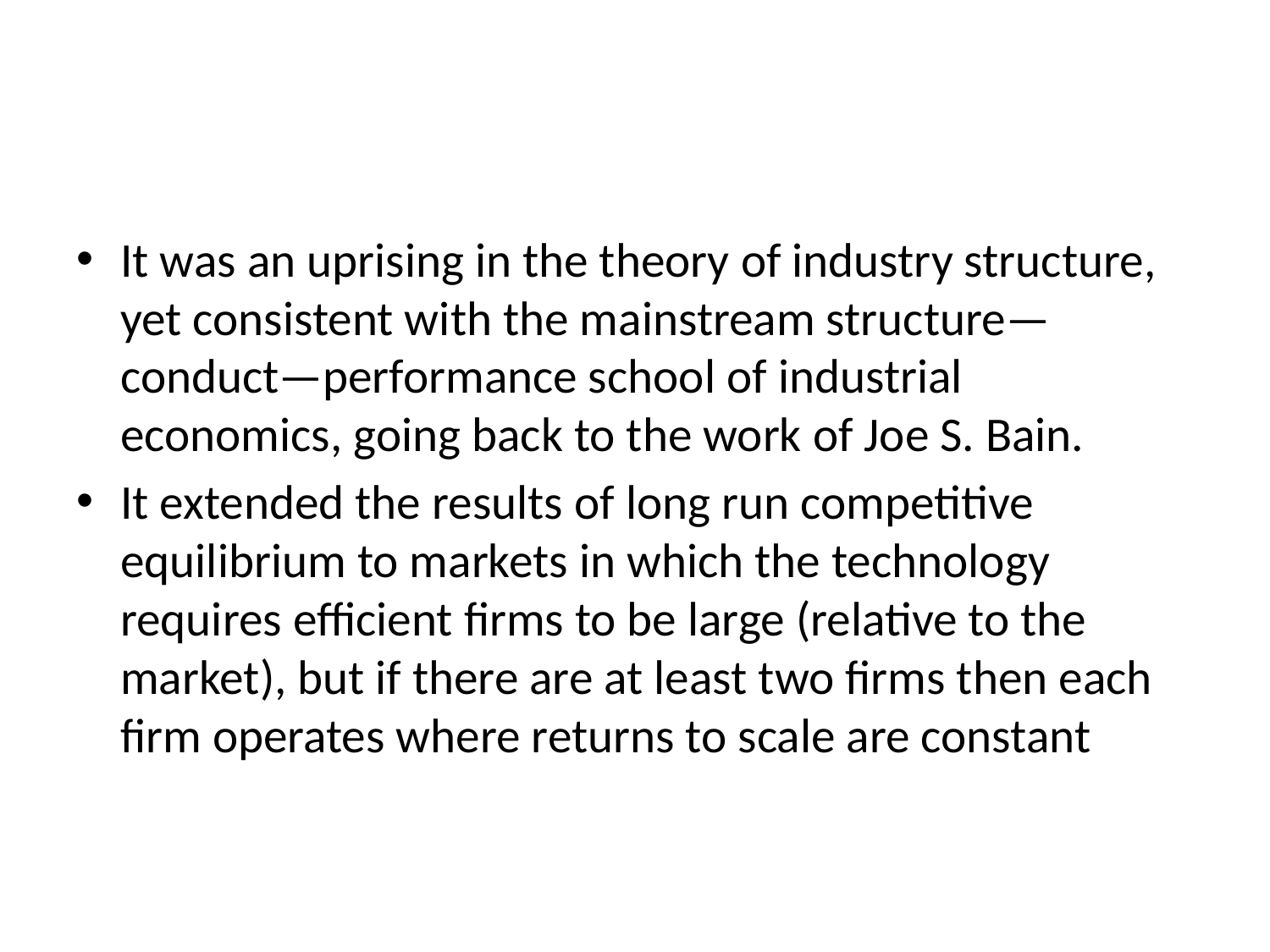

#
It was an uprising in the theory of industry structure, yet consistent with the mainstream structure—conduct—performance school of industrial economics, going back to the work of Joe S. Bain.
It extended the results of long run competitive equilibrium to markets in which the technology requires efficient firms to be large (relative to the market), but if there are at least two firms then each firm operates where returns to scale are constant